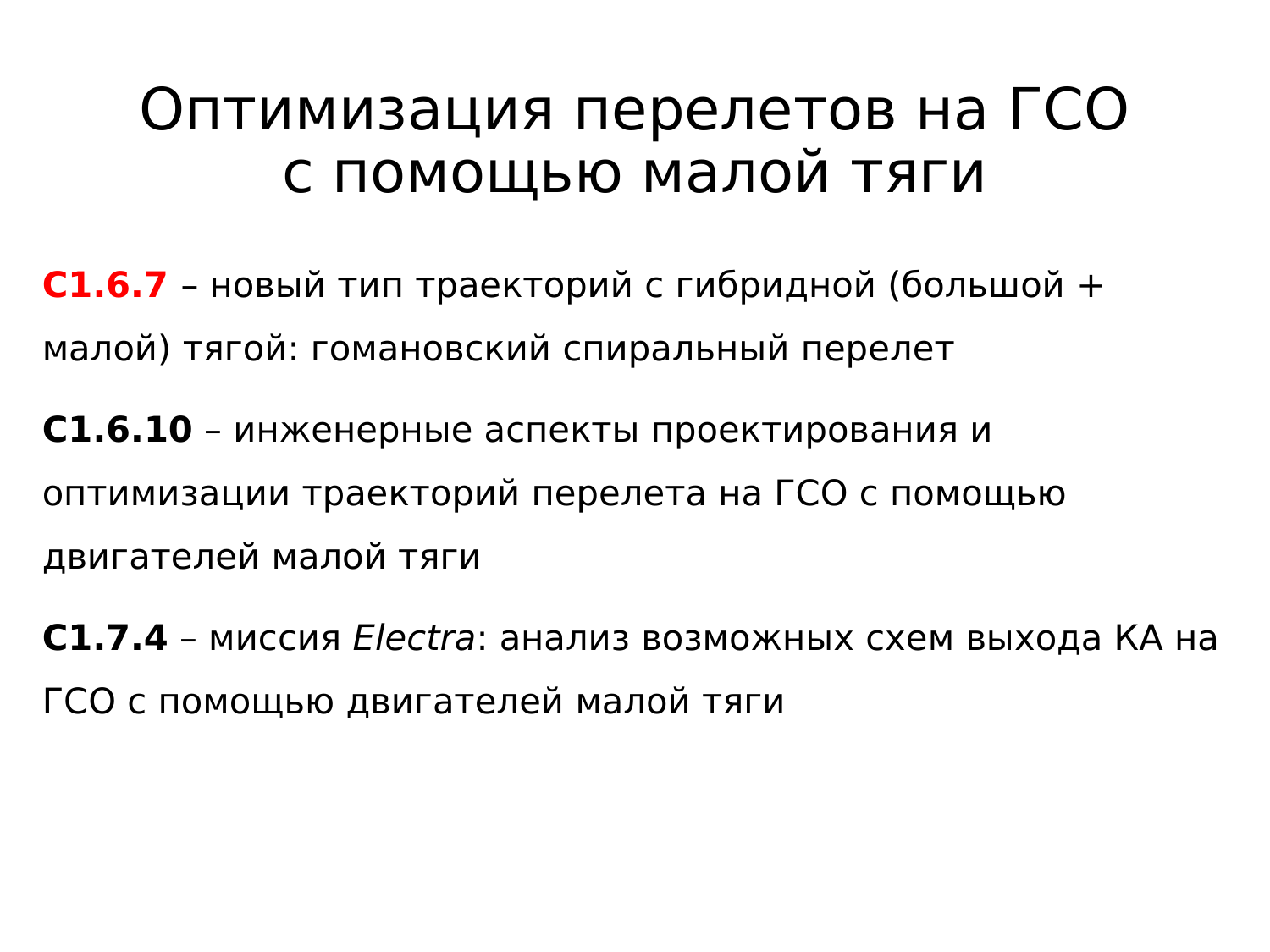

# Оптимизация перелетов на ГСО с помощью малой тяги
С1.6.7 – новый тип траекторий с гибридной (большой + малой) тягой: гомановский спиральный перелет
C1.6.10 – инженерные аспекты проектирования и оптимизации траекторий перелета на ГСО с помощью двигателей малой тяги
С1.7.4 – миссия Electra: анализ возможных схем выхода КА на ГСО с помощью двигателей малой тяги